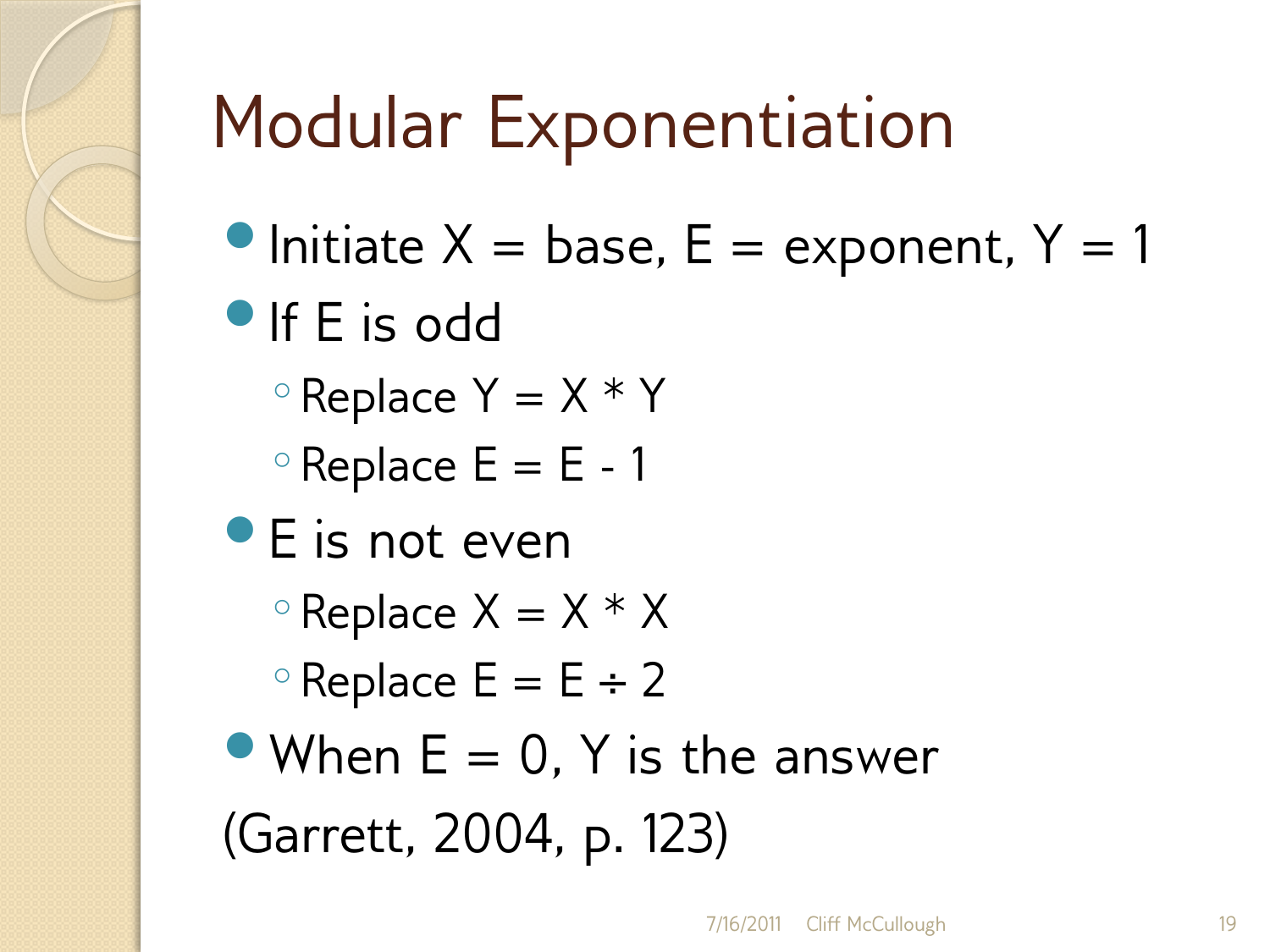

# Modular Exponentiation
Initiate X = base, E = exponent, Y = 1
If E is odd
Replace Y = X * Y
Replace E = E - 1
E is not even
Replace X = X * X
Replace E = E ÷ 2
When E = 0, Y is the answer
(Garrett, 2004, p. 123)
7/16/2011
Cliff McCullough
19